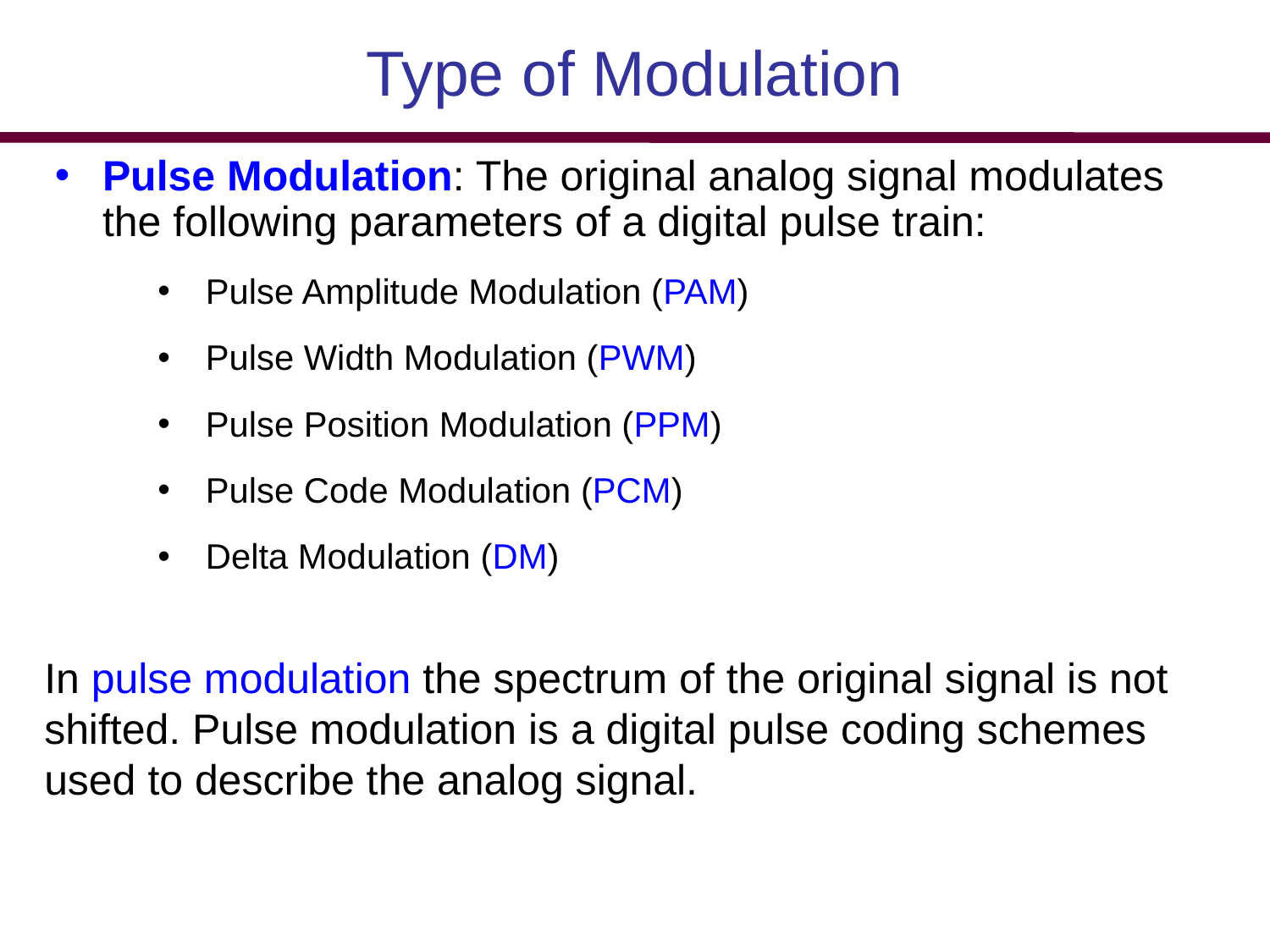

# Type of Modulation

Pulse Modulation: The original analog signal modulates the following parameters of a digital pulse train:
Pulse Amplitude Modulation (PAM)
Pulse Width Modulation (PWM)
Pulse Position Modulation (PPM)
Pulse Code Modulation (PCM)
Delta Modulation (DM)
In pulse modulation the spectrum of the original signal is not shifted. Pulse modulation is a digital pulse coding schemes used to describe the analog signal.